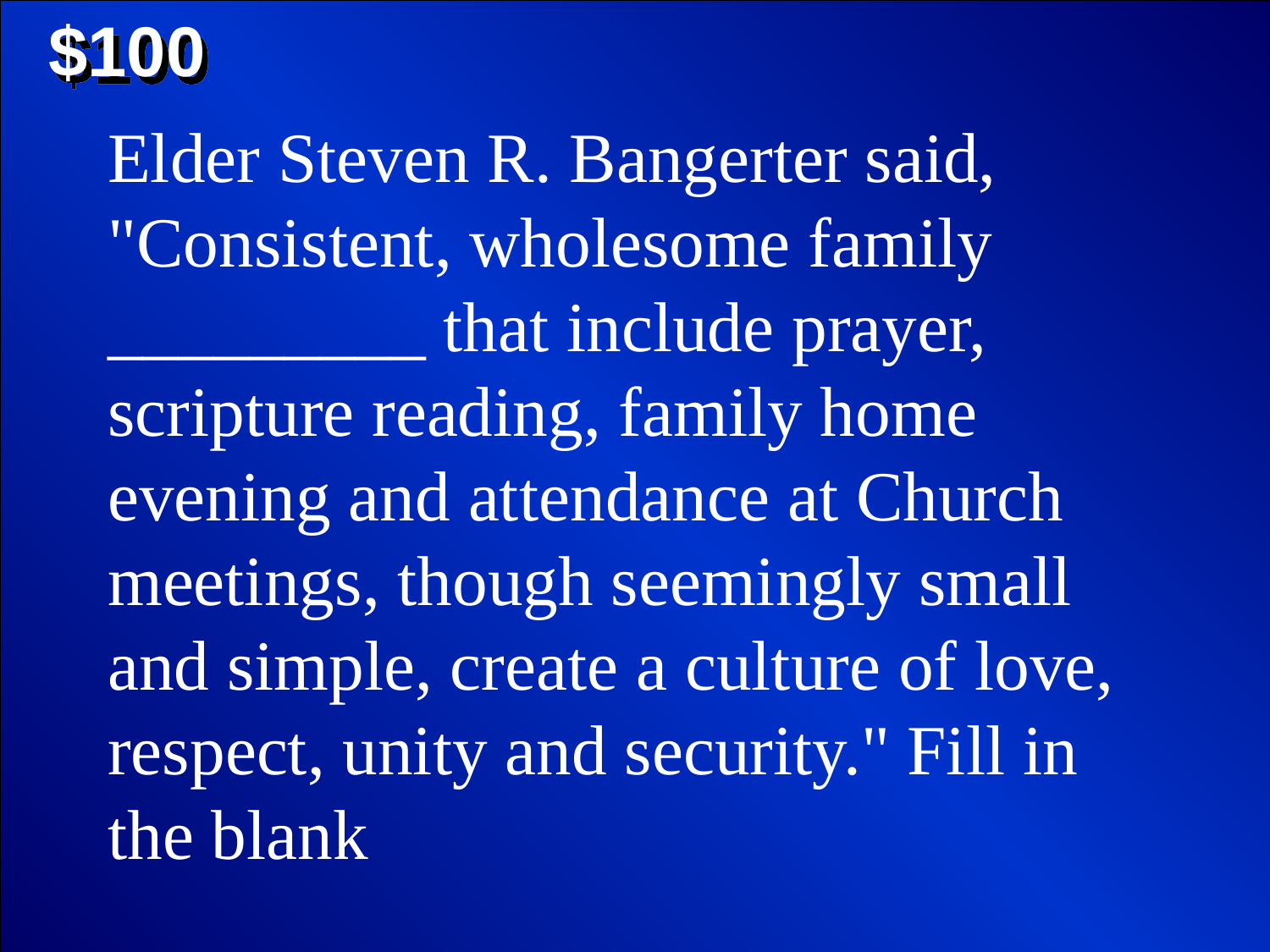

$100
Elder Steven R. Bangerter said, "Consistent, wholesome family _________ that include prayer, scripture reading, family home evening and attendance at Church meetings, though seemingly small and simple, create a culture of love, respect, unity and security." Fill in the blank